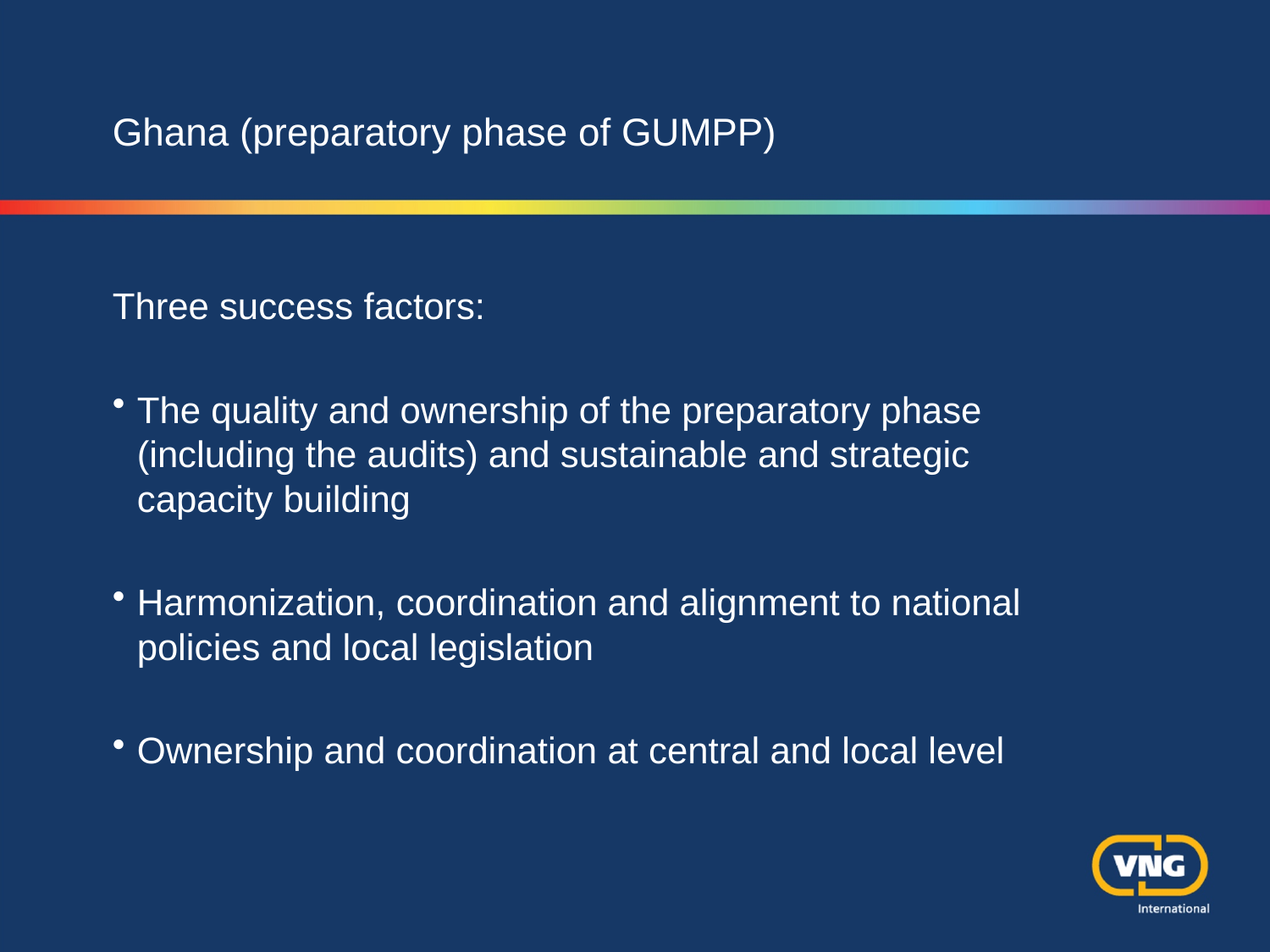

# Ghana (preparatory phase of GUMPP)
Three success factors:

The quality and ownership of the preparatory phase (including the audits) and sustainable and strategic capacity building

Harmonization, coordination and alignment to national policies and local legislation

Ownership and coordination at central and local level